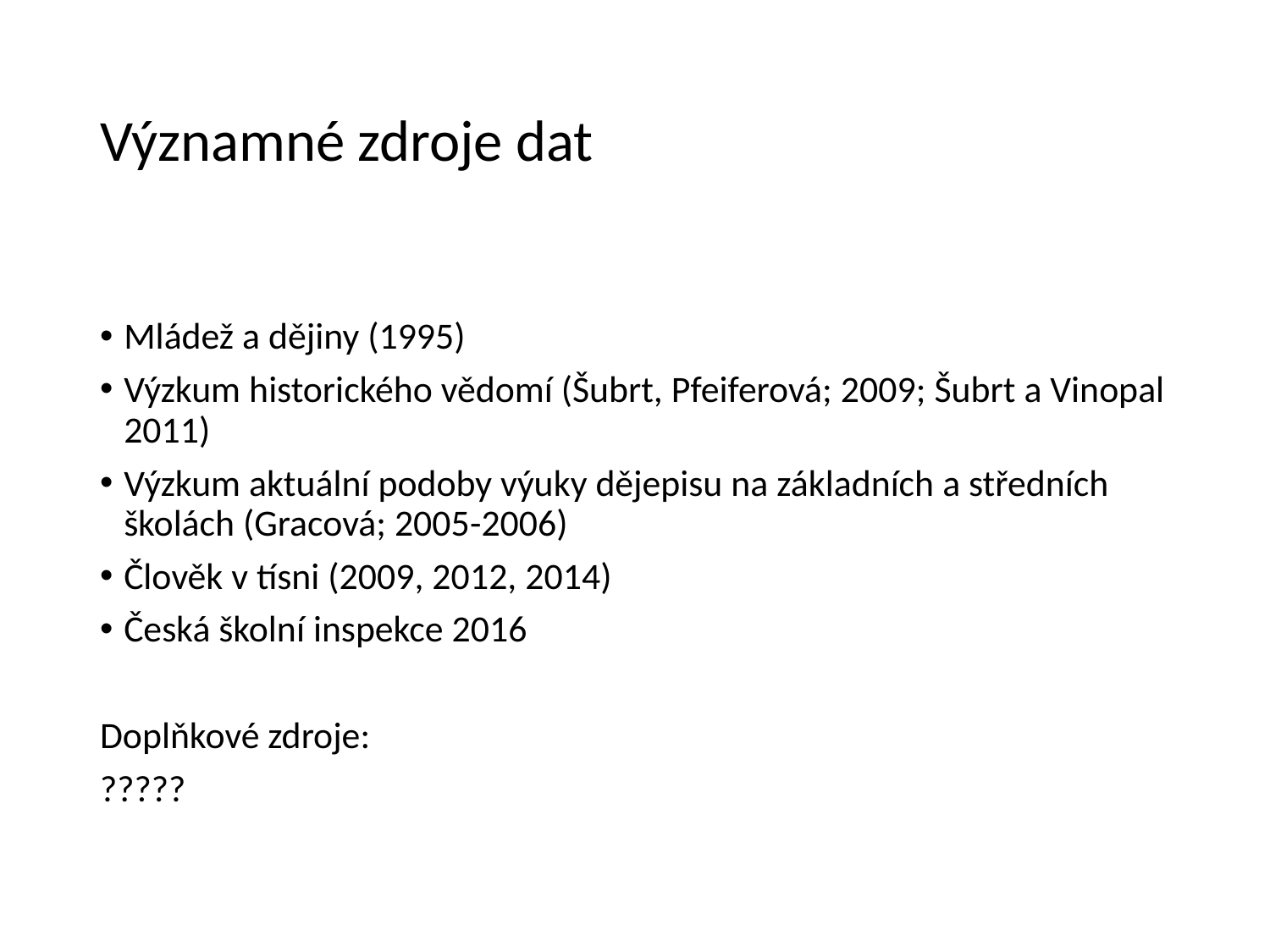

# Významné zdroje dat

Mládež a dějiny (1995)
Výzkum historického vědomí (Šubrt, Pfeiferová; 2009; Šubrt a Vinopal 2011)
Výzkum aktuální podoby výuky dějepisu na základních a středních školách (Gracová; 2005-2006)
Člověk v tísni (2009, 2012, 2014)
Česká školní inspekce 2016

Doplňkové zdroje:
?????